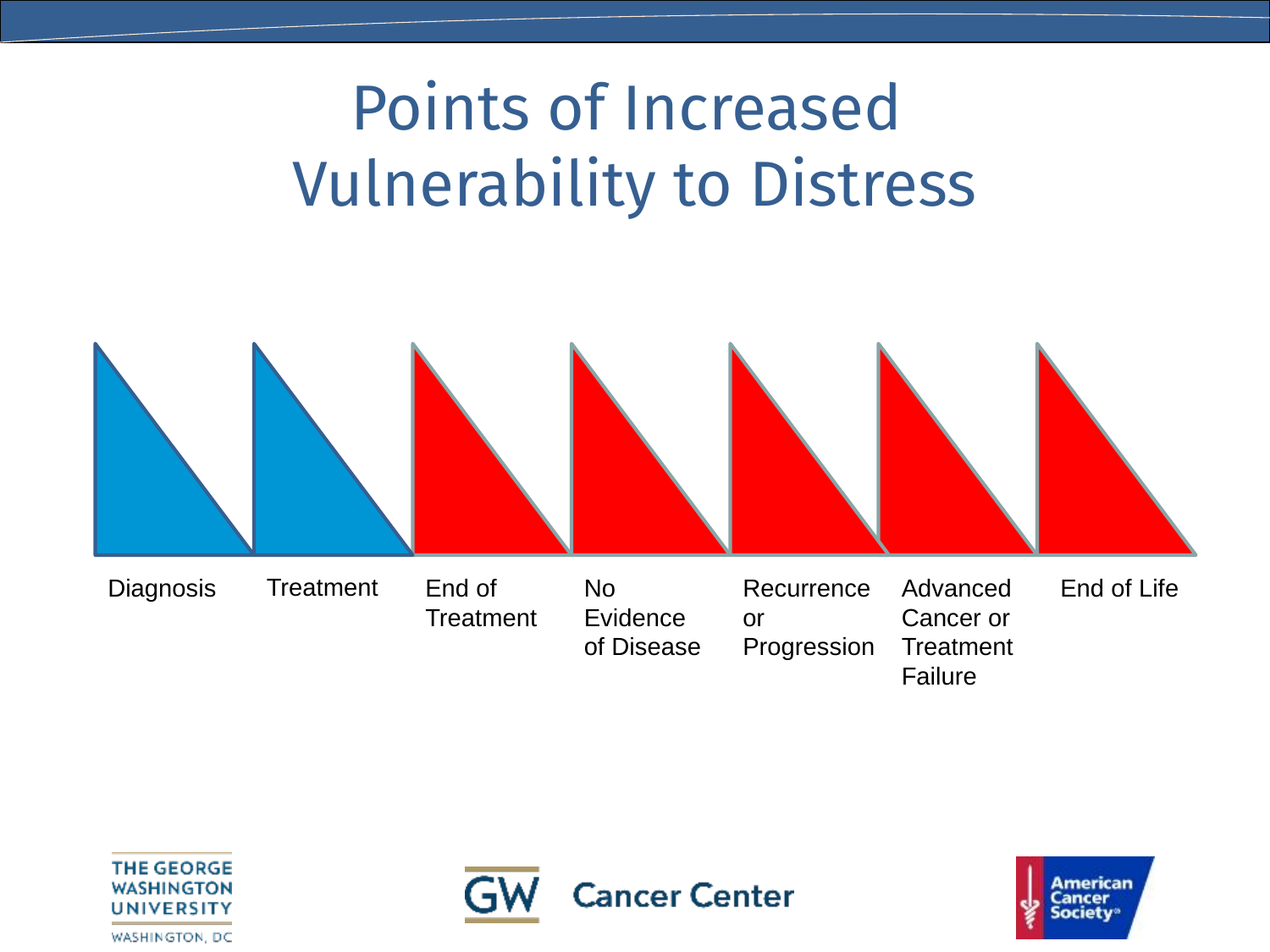

# Points of Increased Vulnerability to Distress

Treatment
Diagnosis
End of Treatment
No Evidence of Disease
Recurrence or Progression
Advanced Cancer or Treatment Failure
End of Life